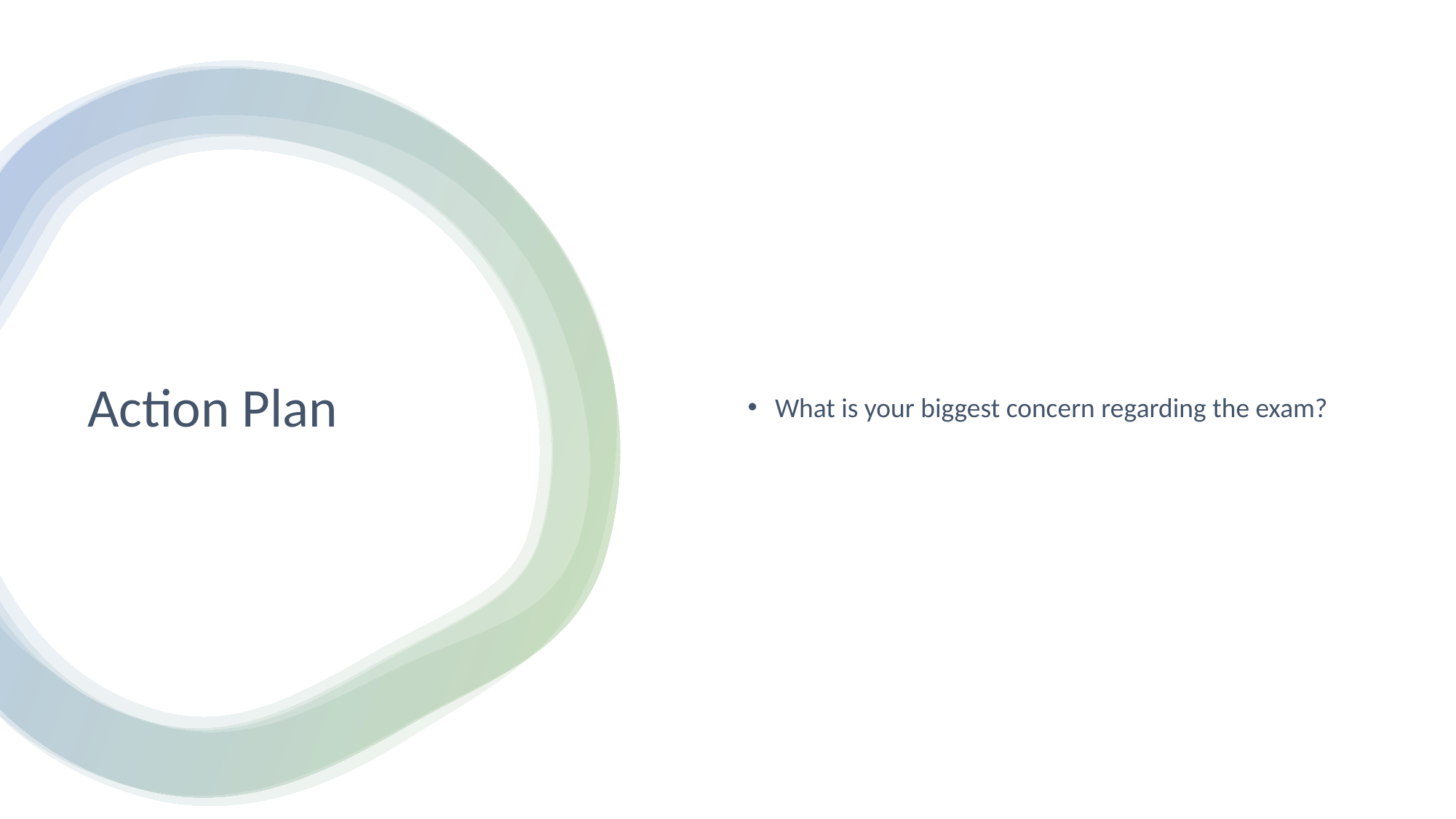

What is your biggest concern regarding the exam?
# Action Plan